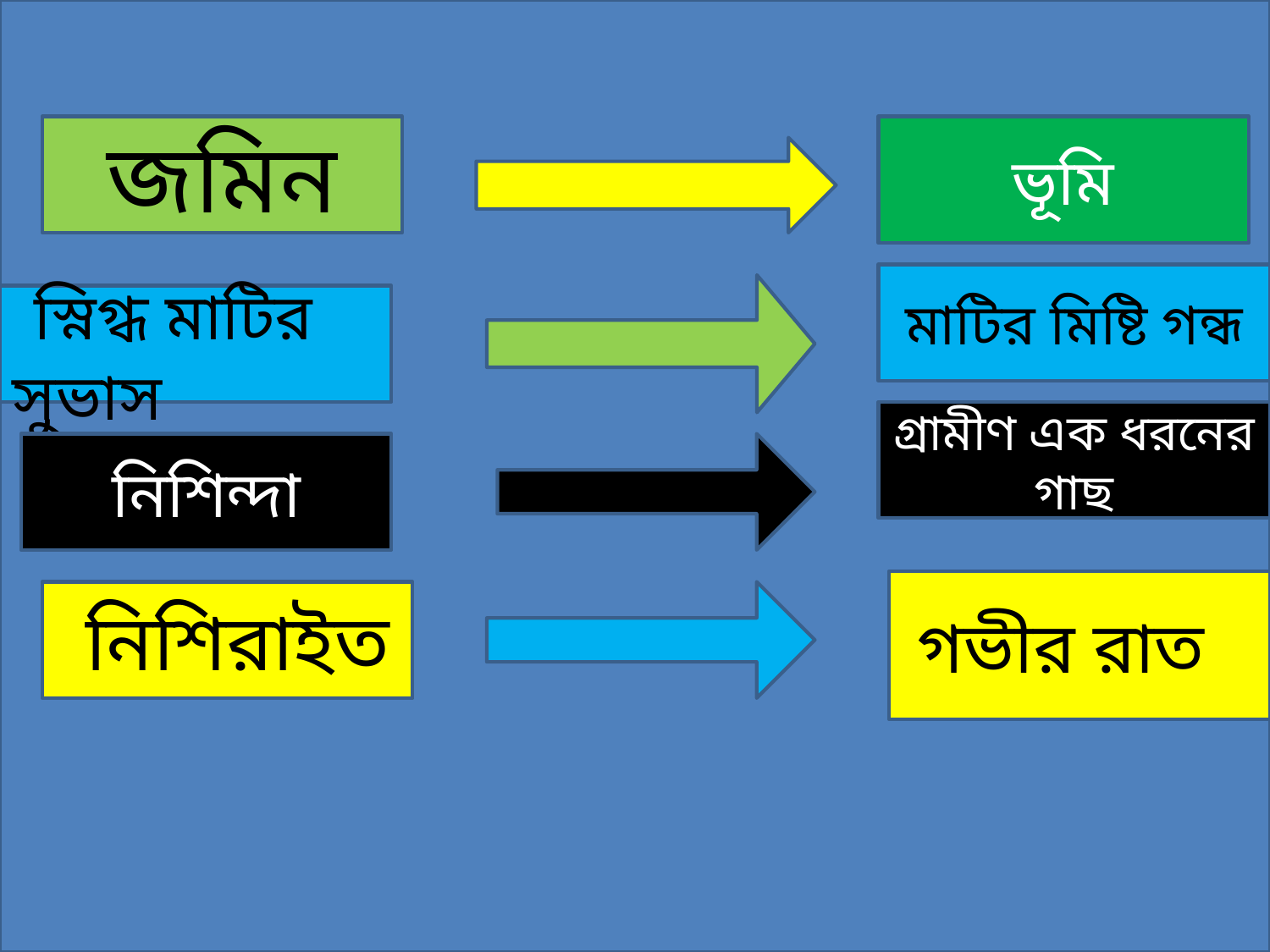

s
জমিন
ভূমি

মাটির মিষ্টি গন্ধ

 স্নিগ্ধ মাটির সুভাস
গ্রামীণ এক ধরনের গাছ
নিশিন্দা

গভীর রাত
 নিশিরাইত